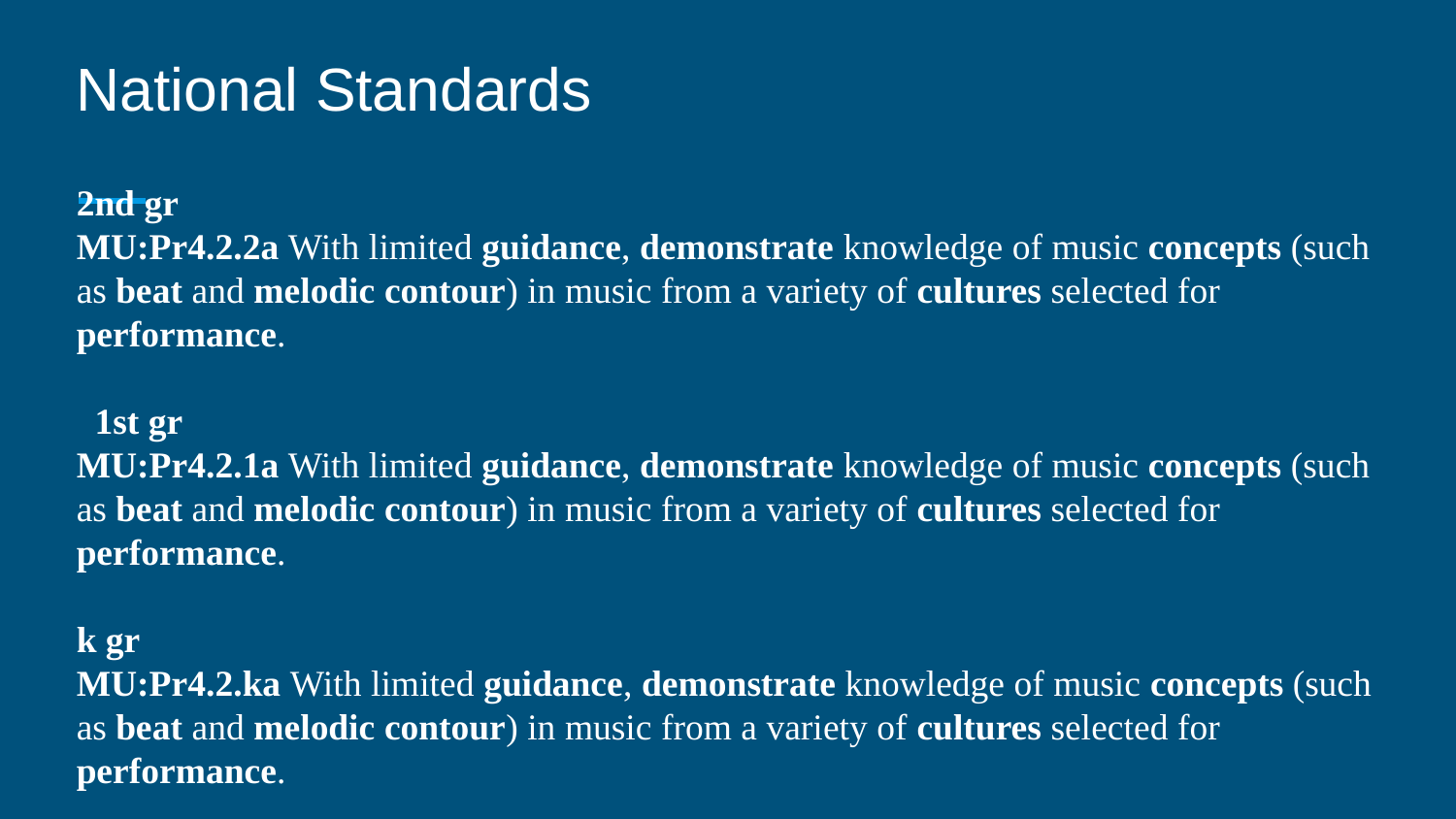

# National Standards
2nd gr
MU:Pr4.2.2a With limited guidance, demonstrate knowledge of music concepts (such as beat and melodic contour) in music from a variety of cultures selected for performance.

  1st gr
MU:Pr4.2.1a With limited guidance, demonstrate knowledge of music concepts (such as beat and melodic contour) in music from a variety of cultures selected for performance.

k gr
MU:Pr4.2.ka With limited guidance, demonstrate knowledge of music concepts (such as beat and melodic contour) in music from a variety of cultures selected for performance.